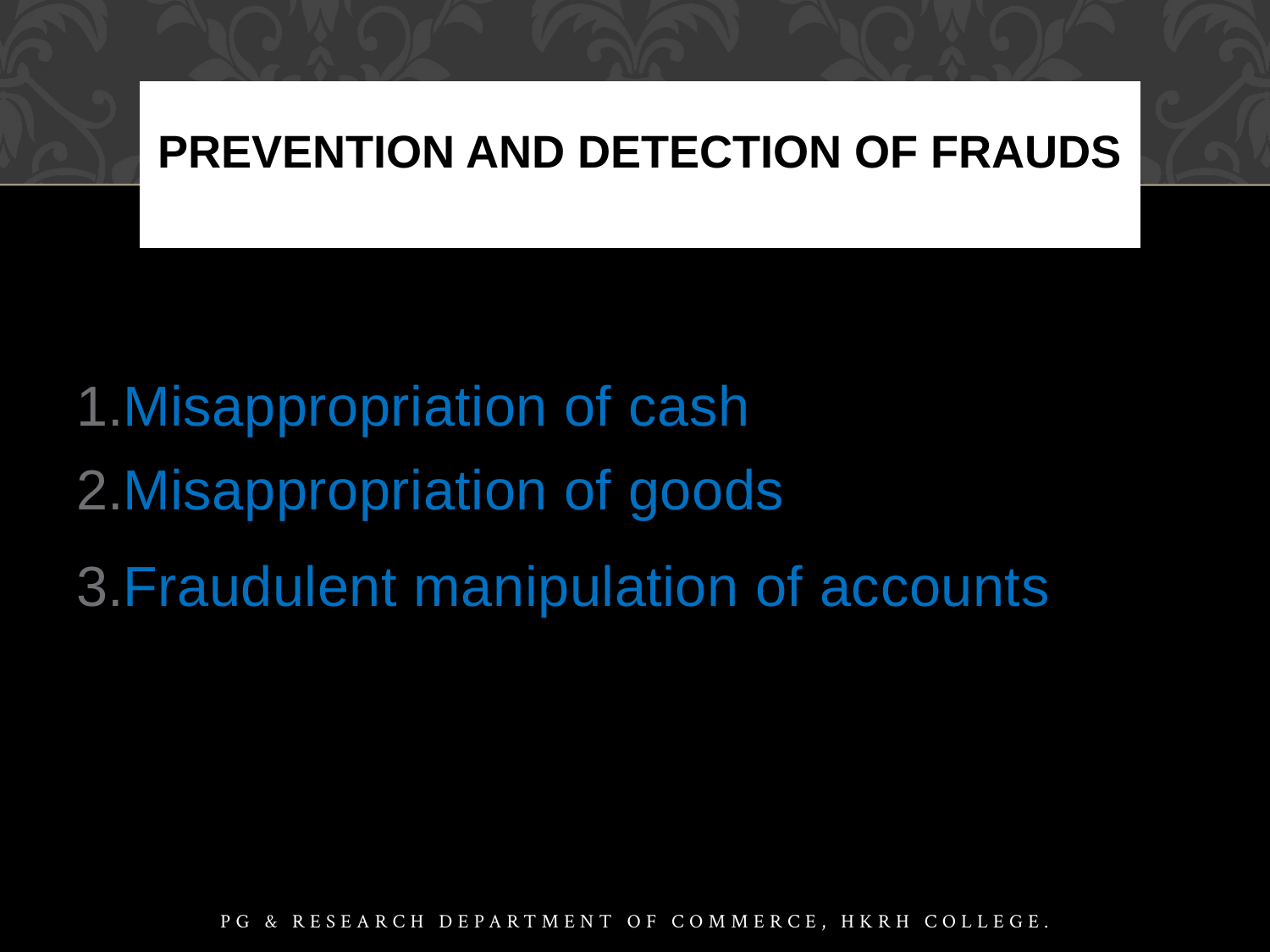

# Prevention and detection of frauds

Misappropriation of cash
Misappropriation of goods
Fraudulent manipulation of accounts
PG & Research Department of Commerce, HKRH College.